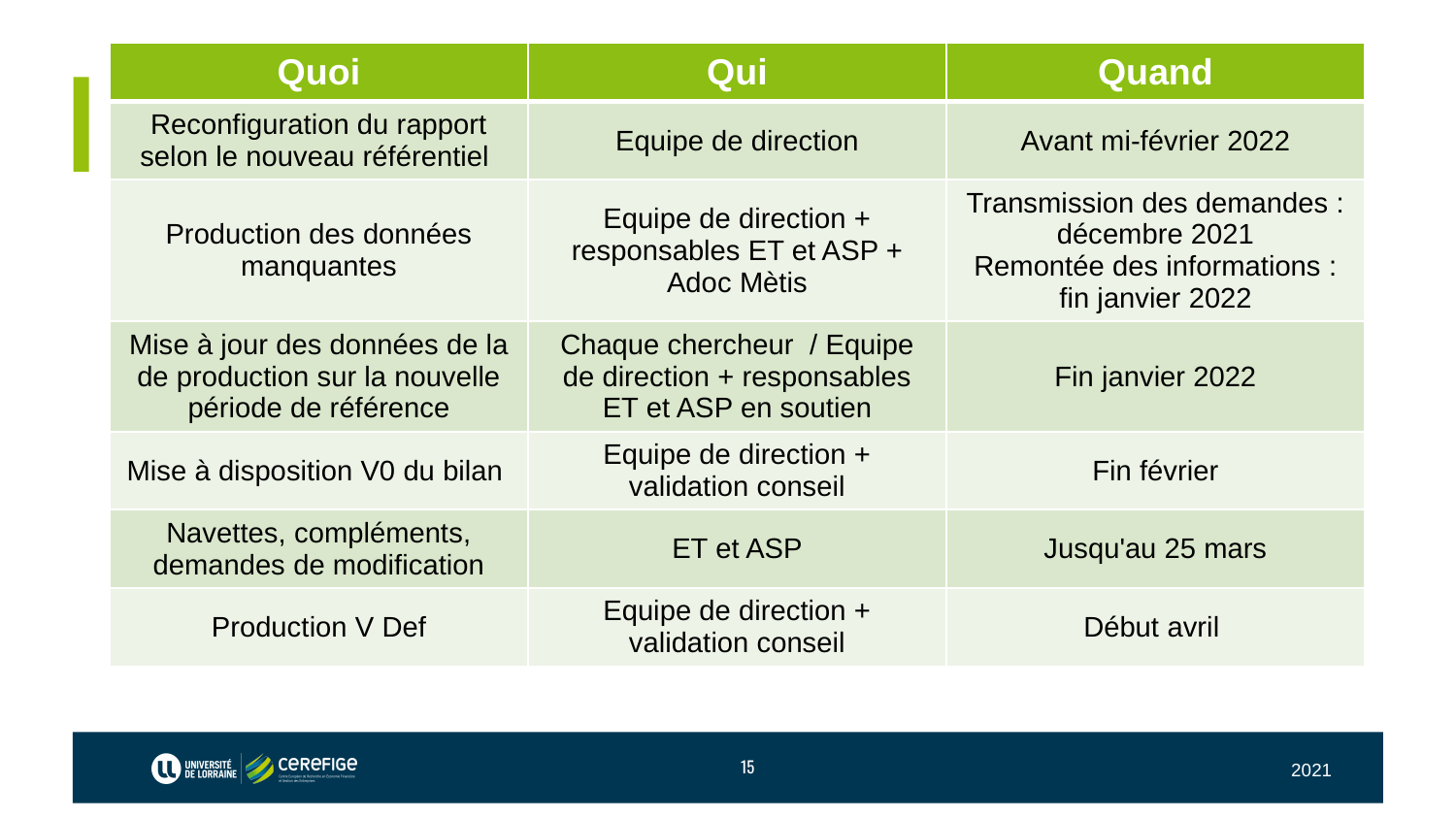

| Quoi | Qui | Quand |
| --- | --- | --- |
| Reconfiguration du rapport selon le nouveau référentiel | Equipe de direction | Avant mi-février 2022 |
| Production des données manquantes | Equipe de direction + responsables ET et ASP + Adoc Mètis | Transmission des demandes : décembre 2021 Remontée des informations : fin janvier 2022 |
| Mise à jour des données de la de production sur la nouvelle période de référence | Chaque chercheur  / Equipe de direction + responsables ET et ASP en soutien | Fin janvier 2022 |
| Mise à disposition V0 du bilan | Equipe de direction + validation conseil | Fin février |
| Navettes, compléments, demandes de modification | ET et ASP | Jusqu'au 25 mars |
| Production V Def | Equipe de direction + validation conseil | Début avril |